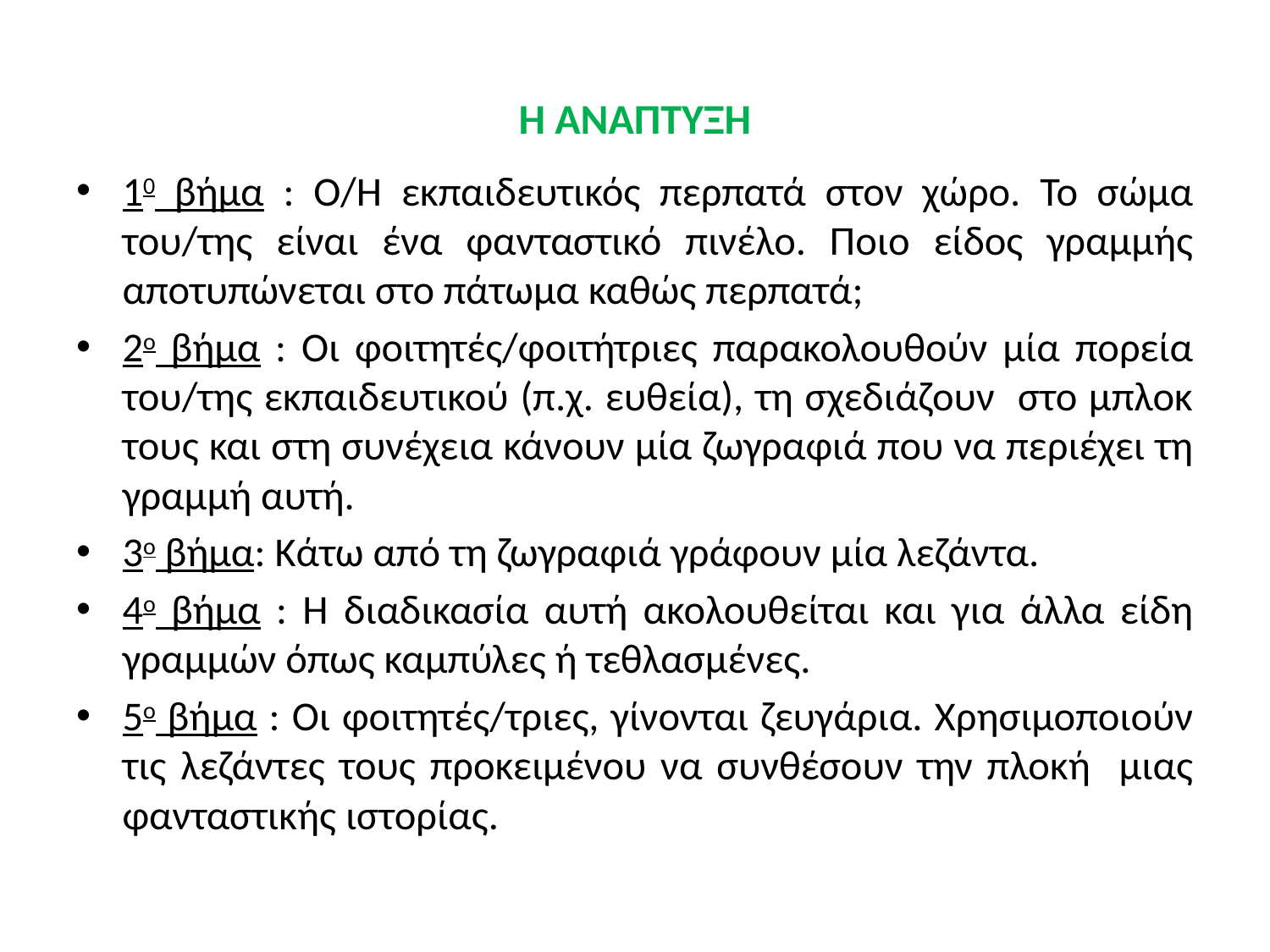

# Η ΑΝΑΠΤΥΞΗ
10 βήμα : Ο/Η εκπαιδευτικός περπατά στον χώρο. Το σώμα του/της είναι ένα φανταστικό πινέλο. Ποιο είδος γραμμής αποτυπώνεται στο πάτωμα καθώς περπατά;
2ο βήμα : Οι φοιτητές/φοιτήτριες παρακολουθούν μία πορεία του/της εκπαιδευτικού (π.χ. ευθεία), τη σχεδιάζουν  στο μπλοκ τους και στη συνέχεια κάνουν μία ζωγραφιά που να περιέχει τη γραμμή αυτή.
3ο βήμα: Κάτω από τη ζωγραφιά γράφουν μία λεζάντα.
4ο βήμα : Η διαδικασία αυτή ακολουθείται και για άλλα είδη γραμμών όπως καμπύλες ή τεθλασμένες.
5ο βήμα : Οι φοιτητές/τριες, γίνονται ζευγάρια. Χρησιμοποιούν τις λεζάντες τους προκειμένου να συνθέσουν την πλοκή  μιας φανταστικής ιστορίας.